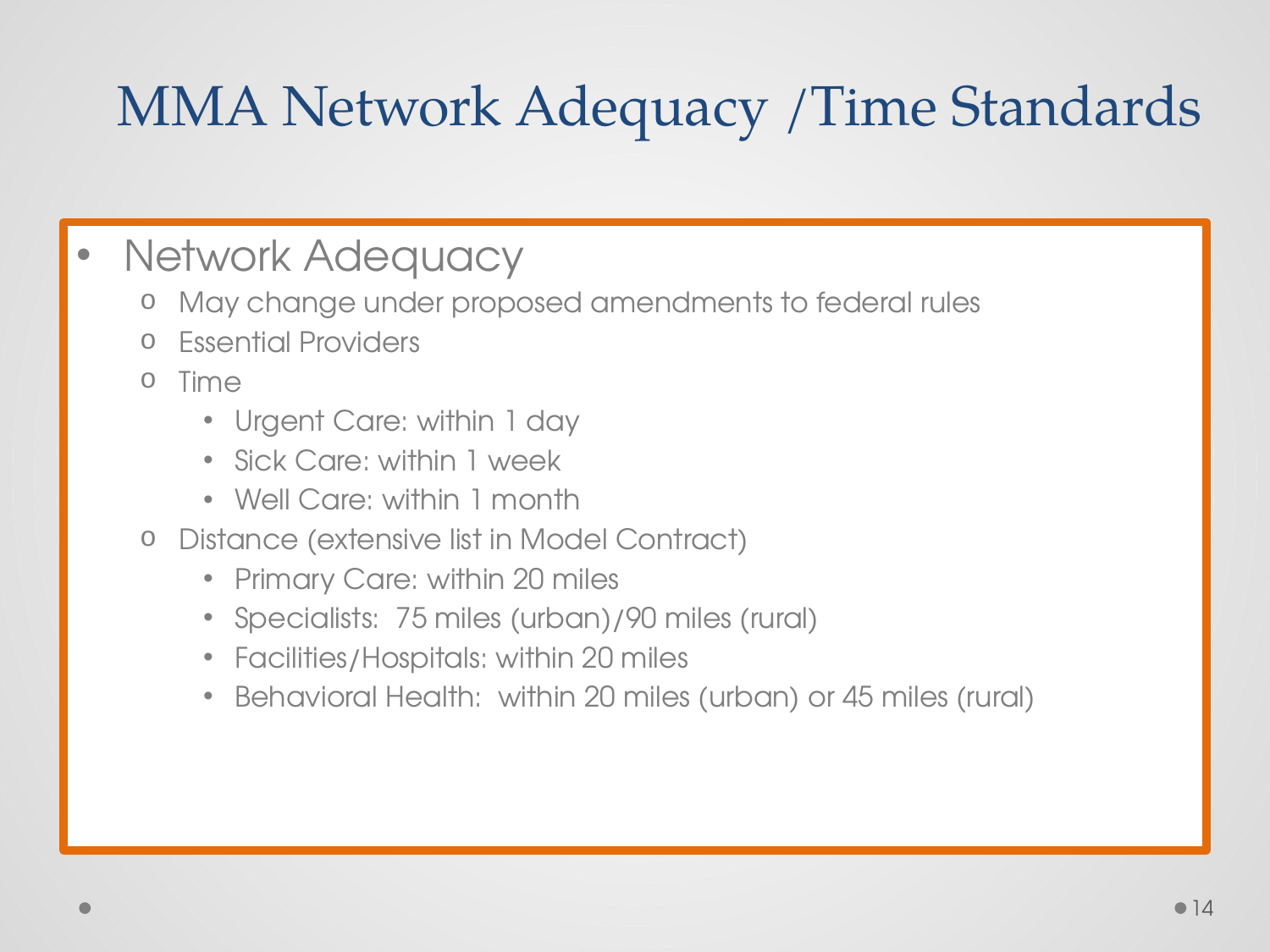

# MMA Network Adequacy /Time Standards
Network Adequacy
May change under proposed amendments to federal rules
Essential Providers
Time
Urgent Care: within 1 day
Sick Care: within 1 week
Well Care: within 1 month
Distance (extensive list in Model Contract)
Primary Care: within 20 miles
Specialists:  75 miles (urban)/90 miles (rural)
Facilities/Hospitals: within 20 miles
Behavioral Health:  within 20 miles (urban) or 45 miles (rural)

14